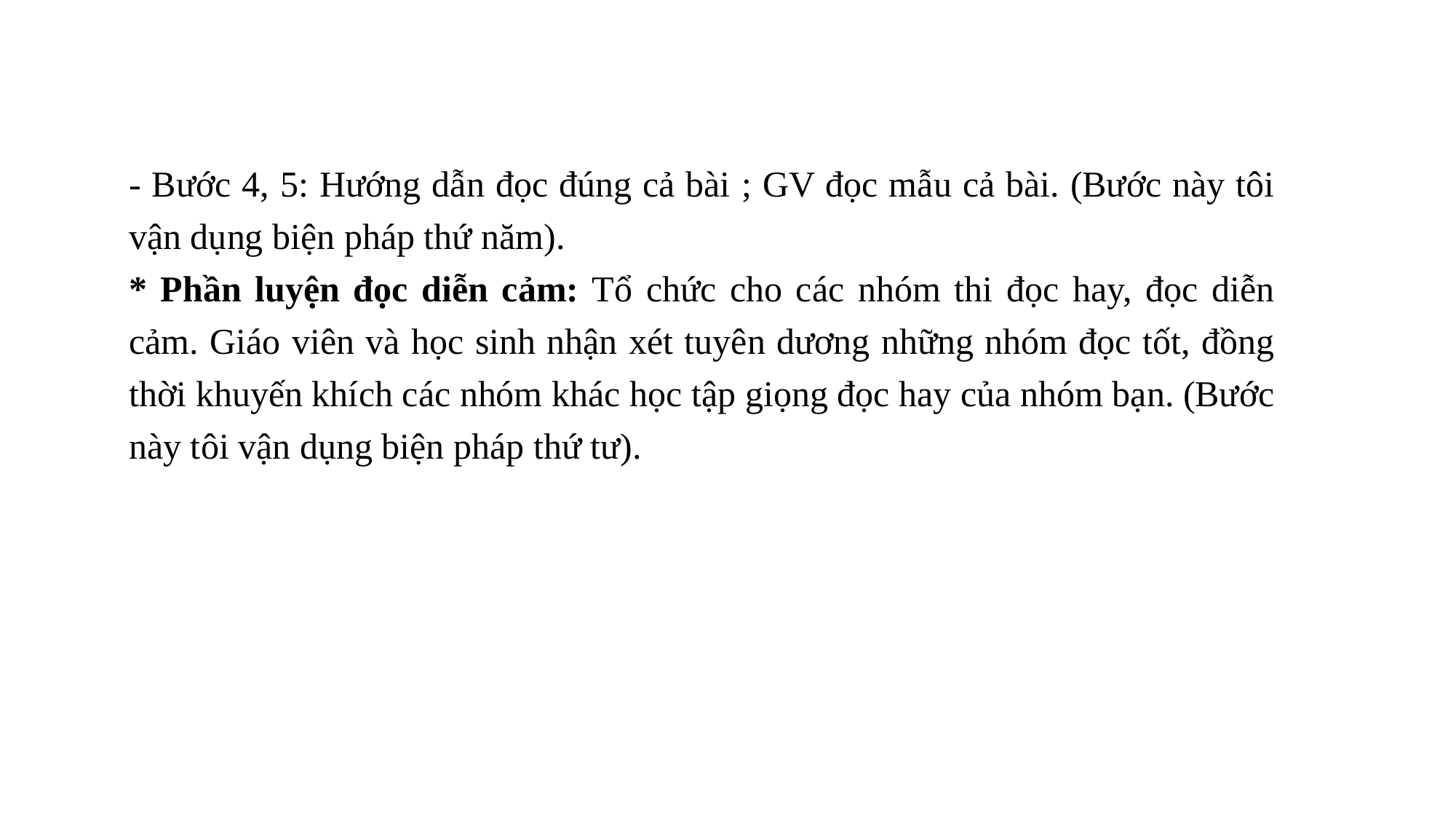

- Bước 4, 5: Hướng dẫn đọc đúng cả bài ; GV đọc mẫu cả bài. (Bước này tôi vận dụng biện pháp thứ năm).
* Phần luyện đọc diễn cảm: Tổ chức cho các nhóm thi đọc hay, đọc diễn cảm. Giáo viên và học sinh nhận xét tuyên dương những nhóm đọc tốt, đồng thời khuyến khích các nhóm khác học tập giọng đọc hay của nhóm bạn. (Bước này tôi vận dụng biện pháp thứ tư).